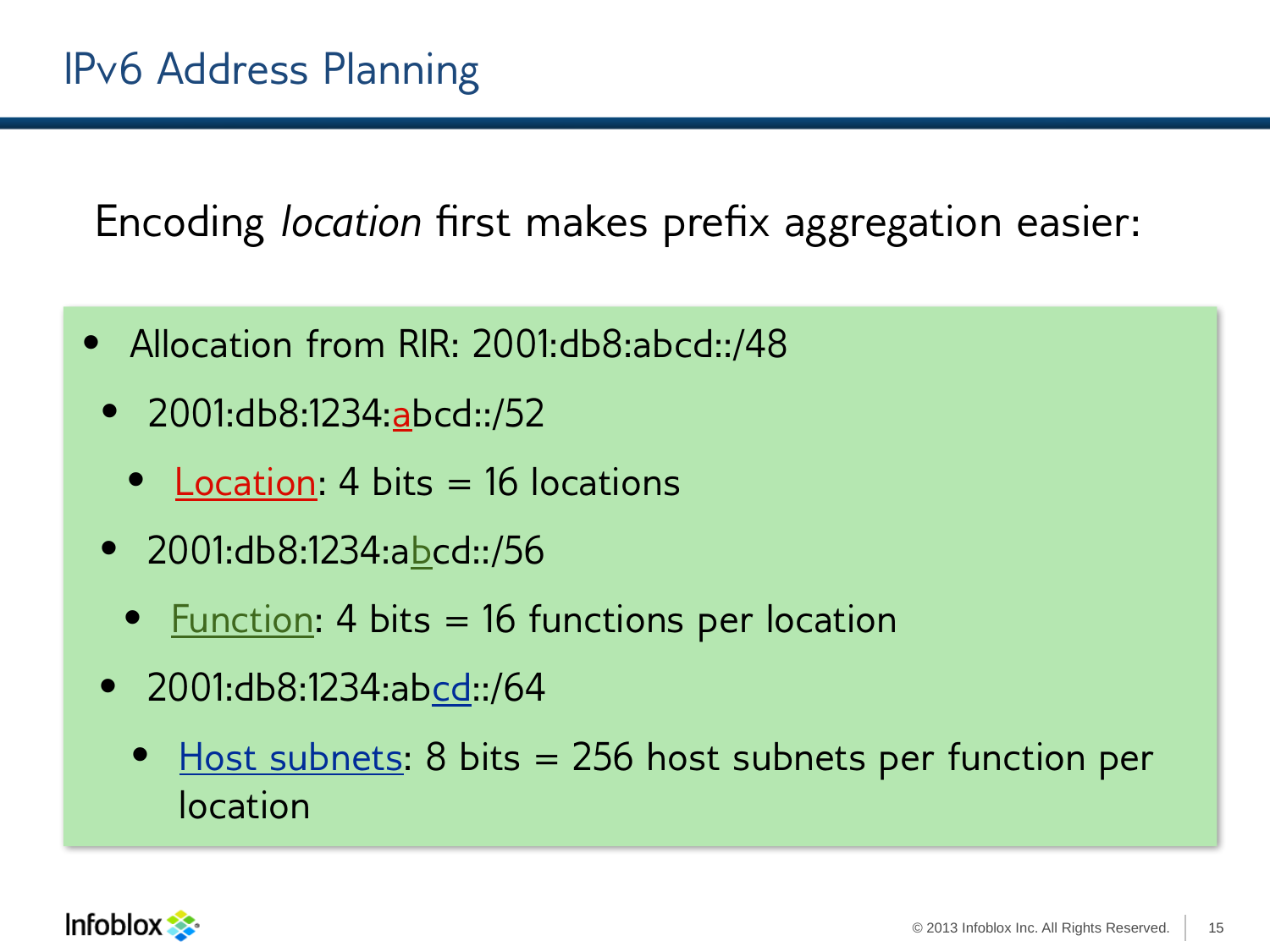

# IPv6 Address Planning
Encoding location first makes prefix aggregation easier:

Allocation from RIR: 2001:db8:abcd::/48
2001:db8:1234:abcd::/52
Location: 4 bits = 16 locations
2001:db8:1234:abcd::/56
Function: 4 bits = 16 functions per location
2001:db8:1234:abcd::/64
Host subnets: 8 bits = 256 host subnets per function per location
15